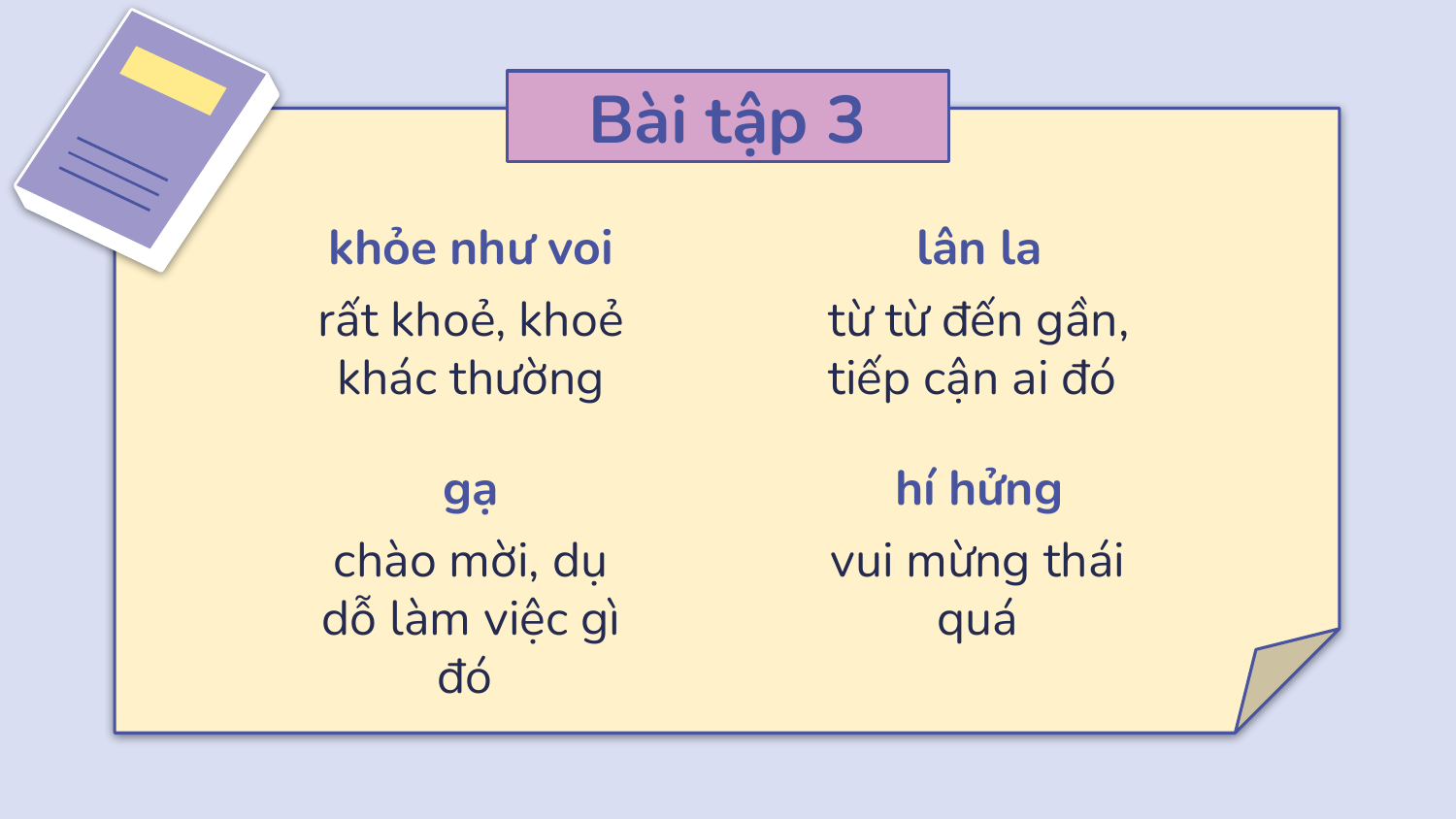

# Bài tập 3
khỏe như voi
lân la
rất khoẻ, khoẻ khác thường
từ từ đến gần, tiếp cận ai đó
gạ
hí hửng
chào mời, dụ dỗ làm việc gì đó
vui mừng thái quá